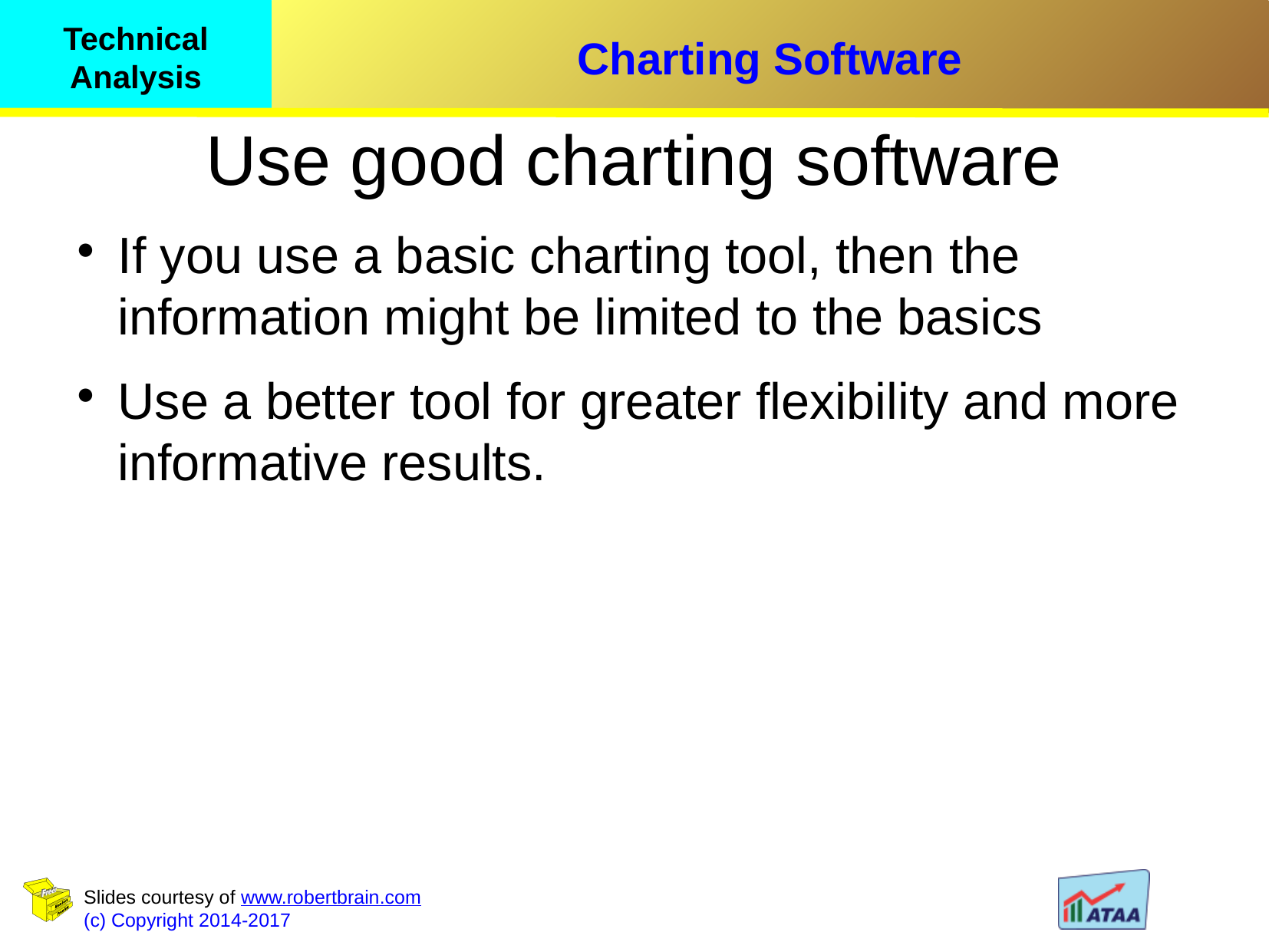

Use good charting software
If you use a basic charting tool, then the information might be limited to the basics
Use a better tool for greater flexibility and more informative results.